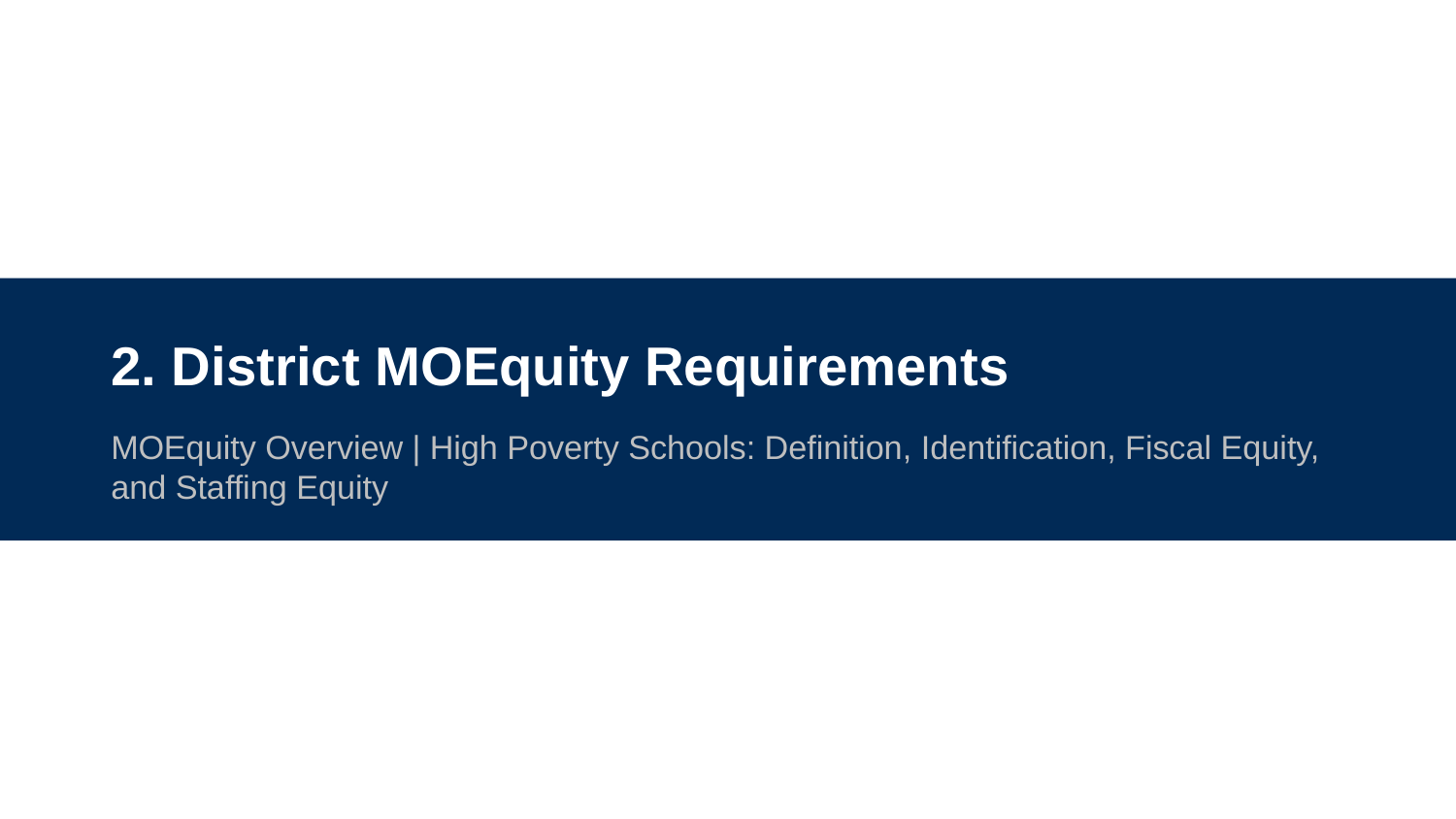

# 2. District MOEquity Requirements
MOEquity Overview | High Poverty Schools: Definition, Identification, Fiscal Equity, and Staffing Equity